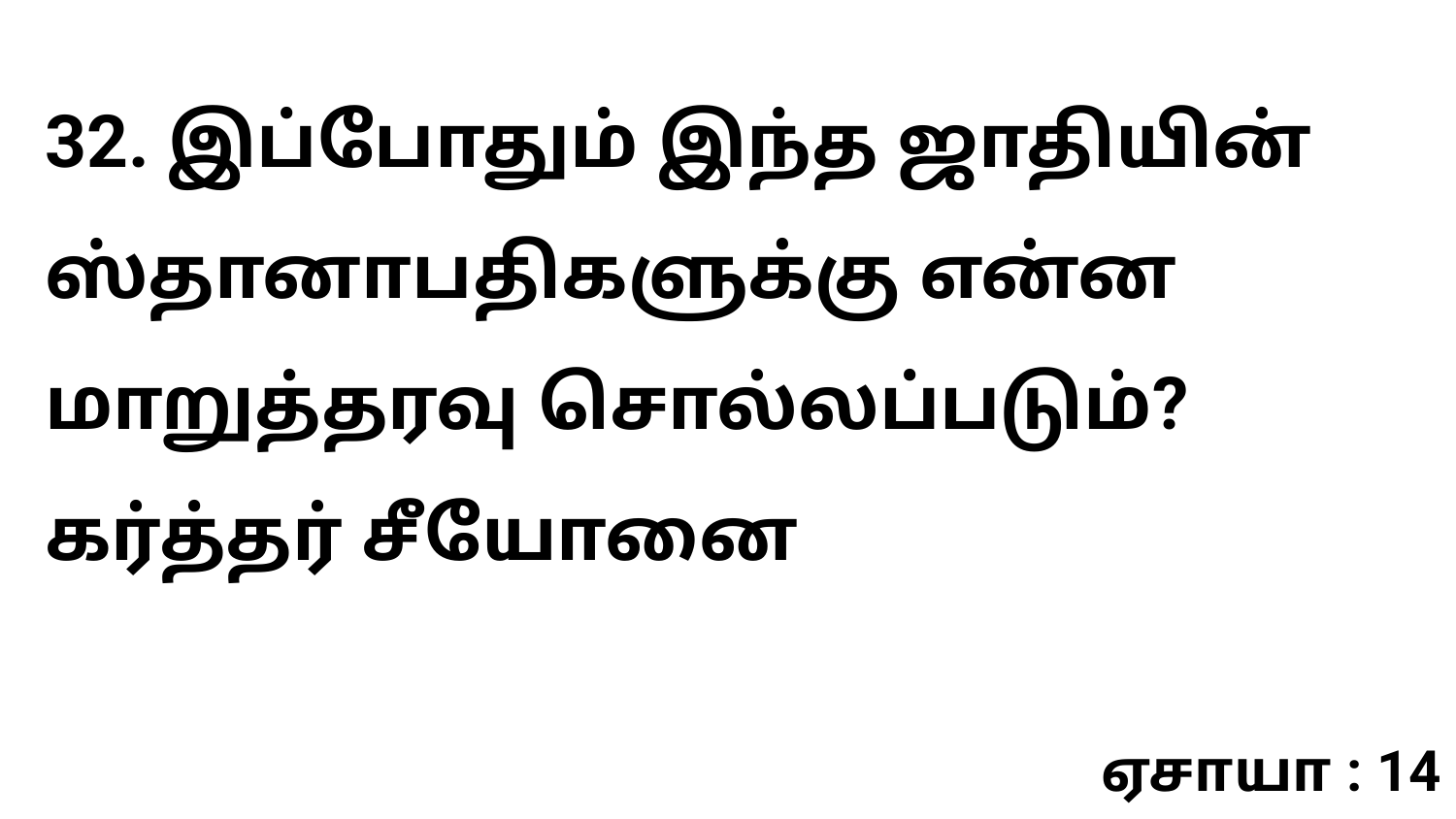

32. இப்போதும் இந்த ஜாதியின் ஸ்தானாபதிகளுக்கு என்ன மாறுத்தரவு சொல்லப்படும்? கர்த்தர் சீயோனை
ஏசாயா : 14